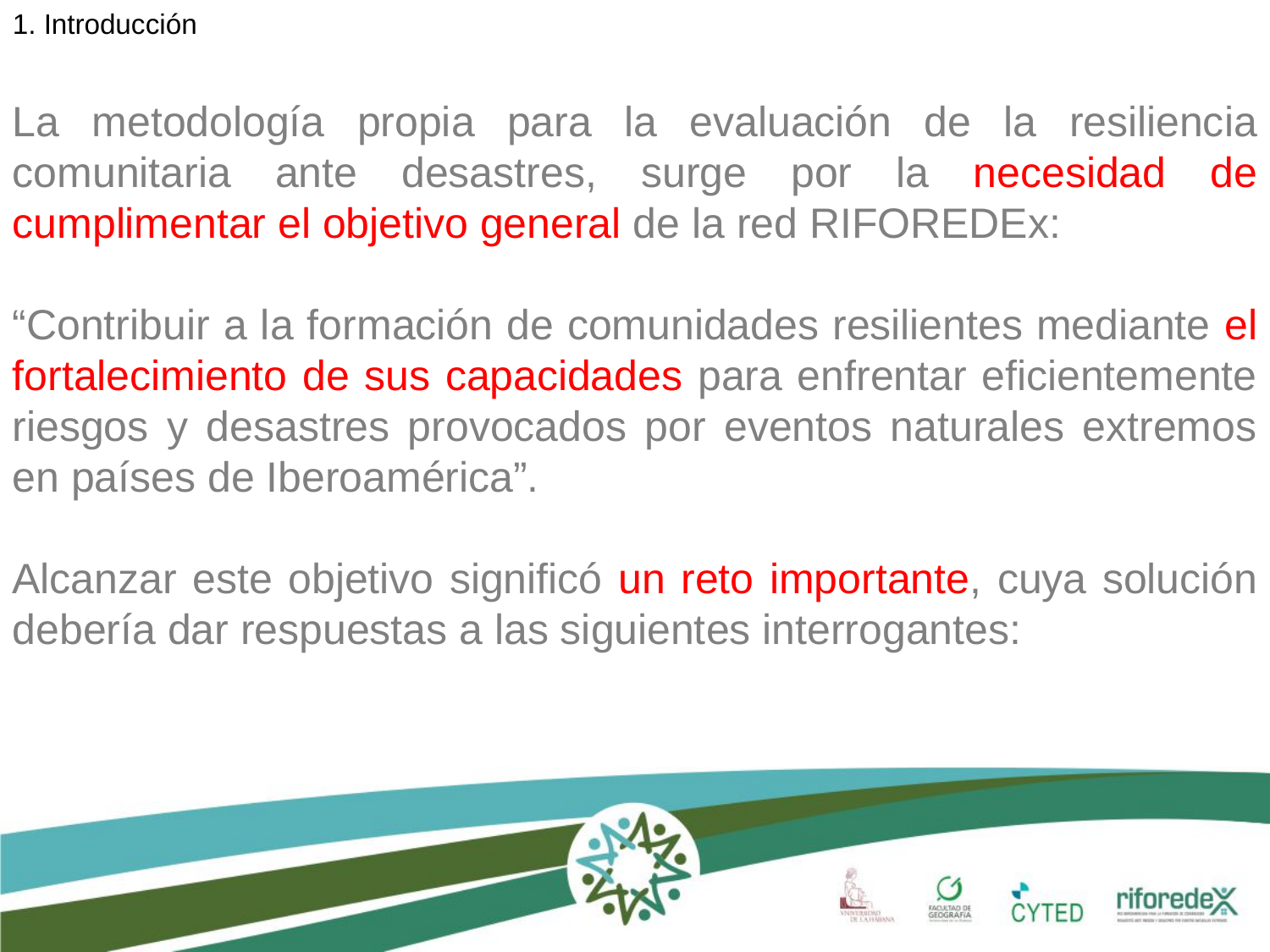

1. Introducción
La metodología propia para la evaluación de la resiliencia comunitaria ante desastres, surge por la necesidad de cumplimentar el objetivo general de la red RIFOREDEx:

“Contribuir a la formación de comunidades resilientes mediante el fortalecimiento de sus capacidades para enfrentar eficientemente riesgos y desastres provocados por eventos naturales extremos en países de Iberoamérica”.

Alcanzar este objetivo significó un reto importante, cuya solución debería dar respuestas a las siguientes interrogantes:

dd